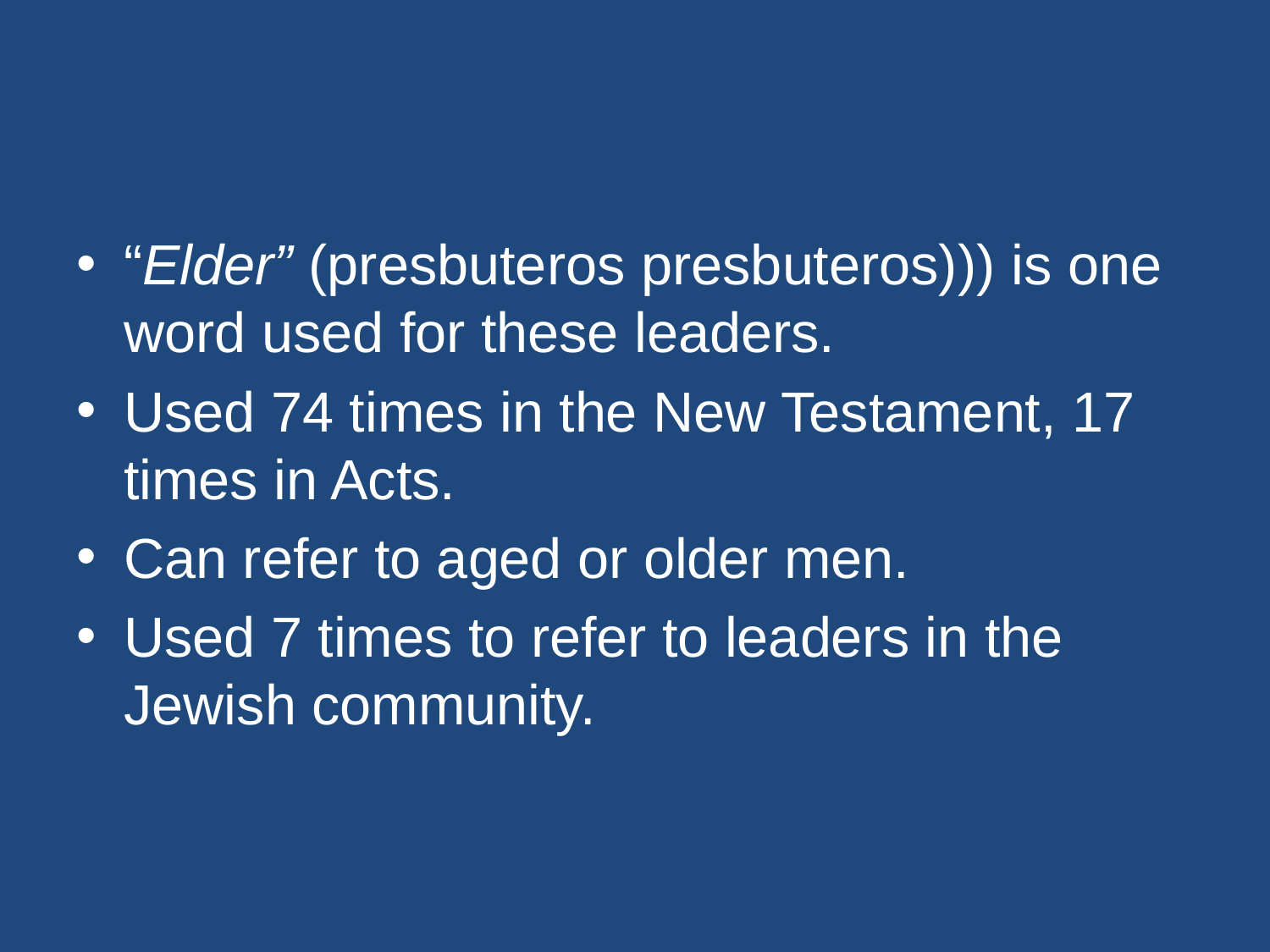

#
“Elder” (presbuteros presbuteros))) is one word used for these leaders.
Used 74 times in the New Testament, 17 times in Acts.
Can refer to aged or older men.
Used 7 times to refer to leaders in the Jewish community.